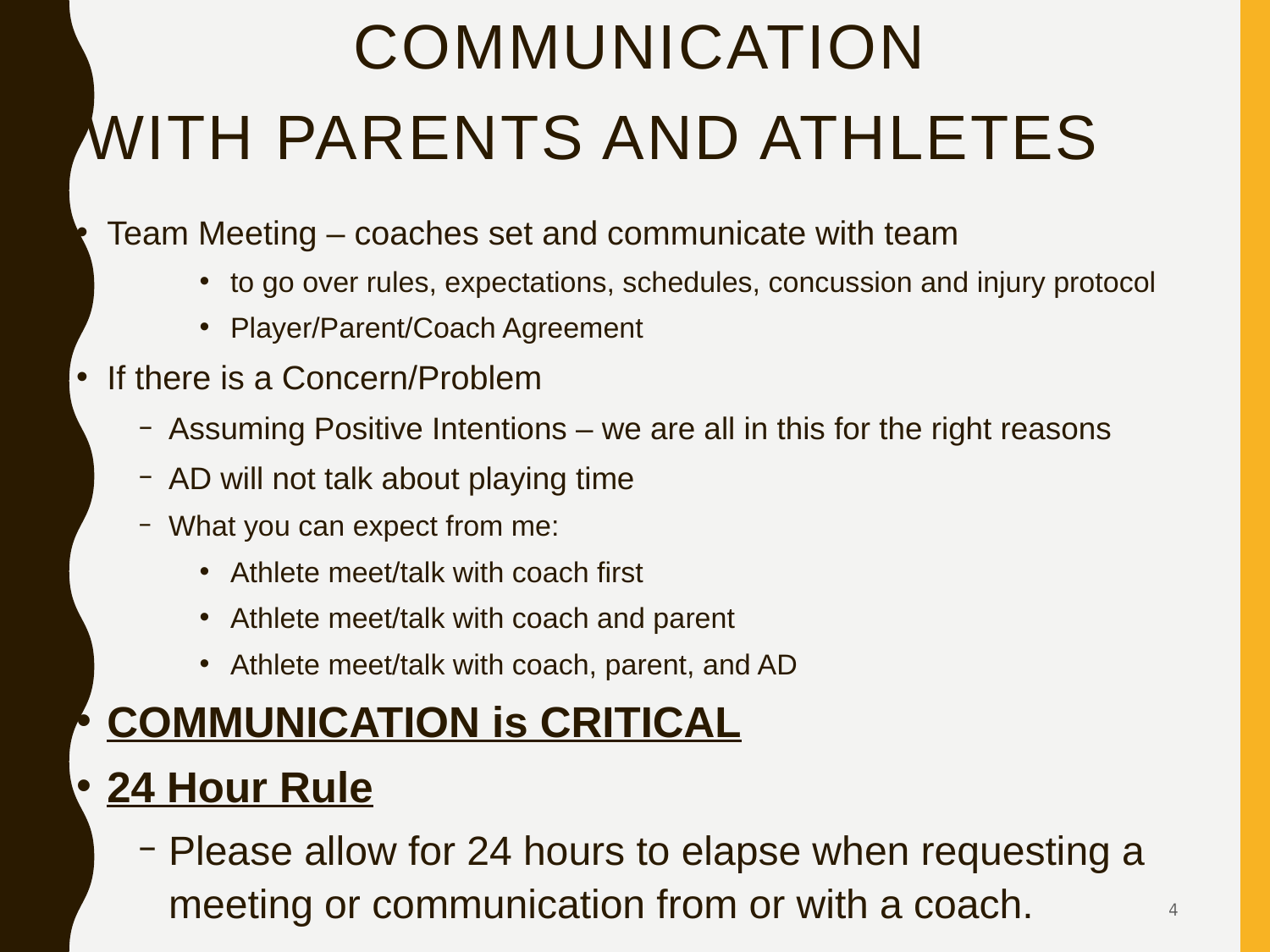

# Communication with Parents and Athletes
Team Meeting – coaches set and communicate with team
to go over rules, expectations, schedules, concussion and injury protocol
Player/Parent/Coach Agreement
If there is a Concern/Problem
Assuming Positive Intentions – we are all in this for the right reasons
AD will not talk about playing time
What you can expect from me:
Athlete meet/talk with coach first
Athlete meet/talk with coach and parent
Athlete meet/talk with coach, parent, and AD
COMMUNICATION is CRITICAL
24 Hour Rule
Please allow for 24 hours to elapse when requesting a meeting or communication from or with a coach.

4